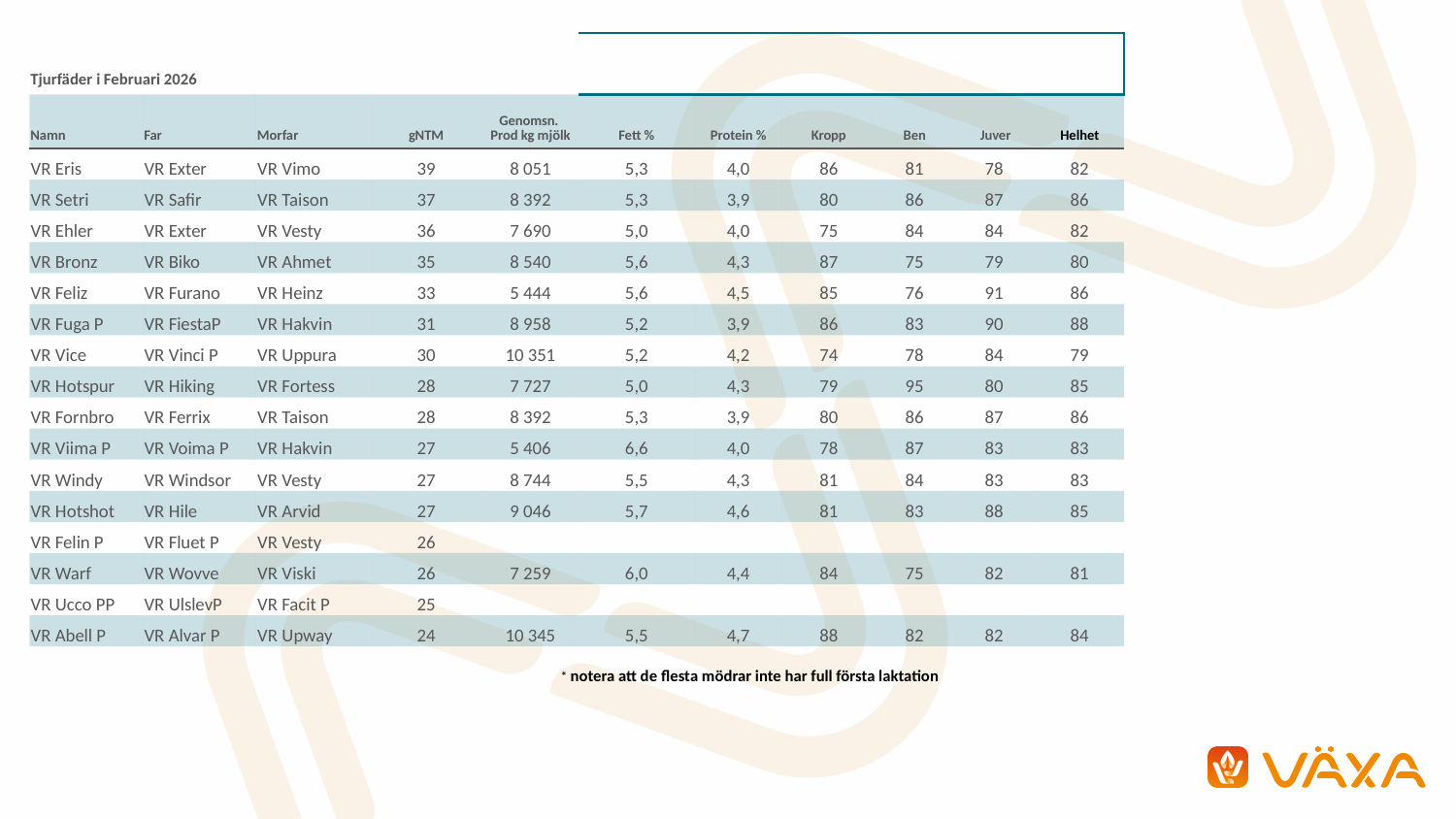

| Tjurfäder i Februari 2026 |  |  |  |  |  |  |  |  |  |  |
| --- | --- | --- | --- | --- | --- | --- | --- | --- | --- | --- |
| Namn | Far | Morfar | gNTM | Genomsn. Prod kg mjölk | Fett % | Protein % | Kropp | Ben | Juver | Helhet |
| VR Eris | VR Exter | VR Vimo | 39 | 8 051 | 5,3 | 4,0 | 86 | 81 | 78 | 82 |
| VR Setri | VR Safir | VR Taison | 37 | 8 392 | 5,3 | 3,9 | 80 | 86 | 87 | 86 |
| VR Ehler | VR Exter | VR Vesty | 36 | 7 690 | 5,0 | 4,0 | 75 | 84 | 84 | 82 |
| VR Bronz | VR Biko | VR Ahmet | 35 | 8 540 | 5,6 | 4,3 | 87 | 75 | 79 | 80 |
| VR Feliz | VR Furano | VR Heinz | 33 | 5 444 | 5,6 | 4,5 | 85 | 76 | 91 | 86 |
| VR Fuga P | VR FiestaP | VR Hakvin | 31 | 8 958 | 5,2 | 3,9 | 86 | 83 | 90 | 88 |
| VR Vice | VR Vinci P | VR Uppura | 30 | 10 351 | 5,2 | 4,2 | 74 | 78 | 84 | 79 |
| VR Hotspur | VR Hiking | VR Fortess | 28 | 7 727 | 5,0 | 4,3 | 79 | 95 | 80 | 85 |
| VR Fornbro | VR Ferrix | VR Taison | 28 | 8 392 | 5,3 | 3,9 | 80 | 86 | 87 | 86 |
| VR Viima P | VR Voima P | VR Hakvin | 27 | 5 406 | 6,6 | 4,0 | 78 | 87 | 83 | 83 |
| VR Windy | VR Windsor | VR Vesty | 27 | 8 744 | 5,5 | 4,3 | 81 | 84 | 83 | 83 |
| VR Hotshot | VR Hile | VR Arvid | 27 | 9 046 | 5,7 | 4,6 | 81 | 83 | 88 | 85 |
| VR Felin P | VR Fluet P | VR Vesty | 26 |  |  |  |  |  |  |  |
| VR Warf | VR Wovve | VR Viski | 26 | 7 259 | 6,0 | 4,4 | 84 | 75 | 82 | 81 |
| VR Ucco PP | VR UlslevP | VR Facit P | 25 |  |  |  |  |  |  |  |
| VR Abell P | VR Alvar P | VR Upway | 24 | 10 345 | 5,5 | 4,7 | 88 | 82 | 82 | 84 |
| \* notera att de flesta mödrar inte har full första laktation |
| --- |